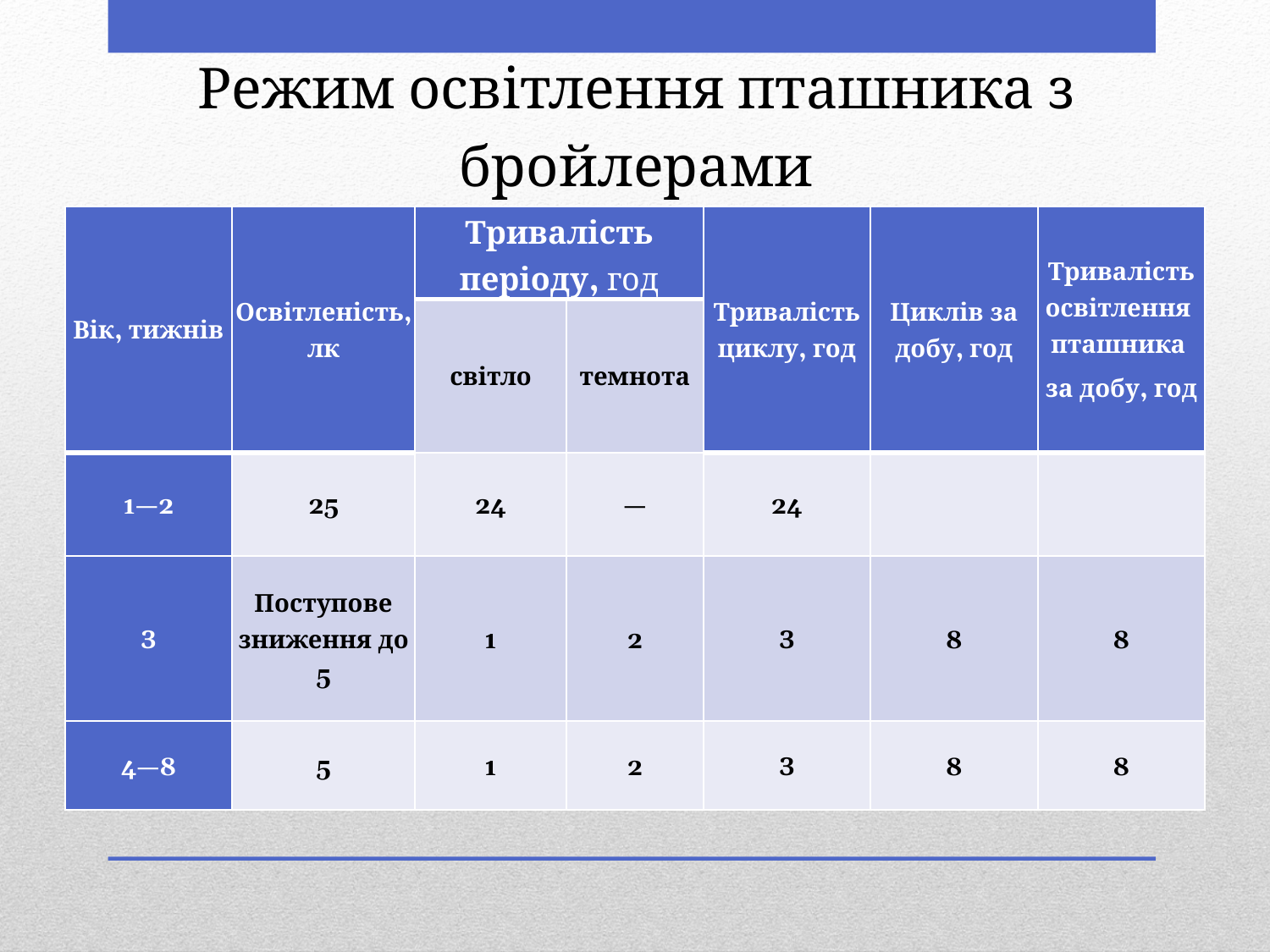

Режим освітлення пташника з бройлерами
| Вік, тижнів | Освітленість, лк | Тривалість періоду, год |  | Тривалість циклу, год | Циклів за добу, год | Тривалість освітлення пташника  за добу, год |
| --- | --- | --- | --- | --- | --- | --- |
|  |  | світло | темнота |  |  |  |
| 1—2 | 25 | 24 | — | 24 |  |  |
| З | Поступове зниження до 5 | 1 | 2 | З | 8 | 8 |
| 4—8 | 5 | 1 | 2 | З | 8 | 8 |